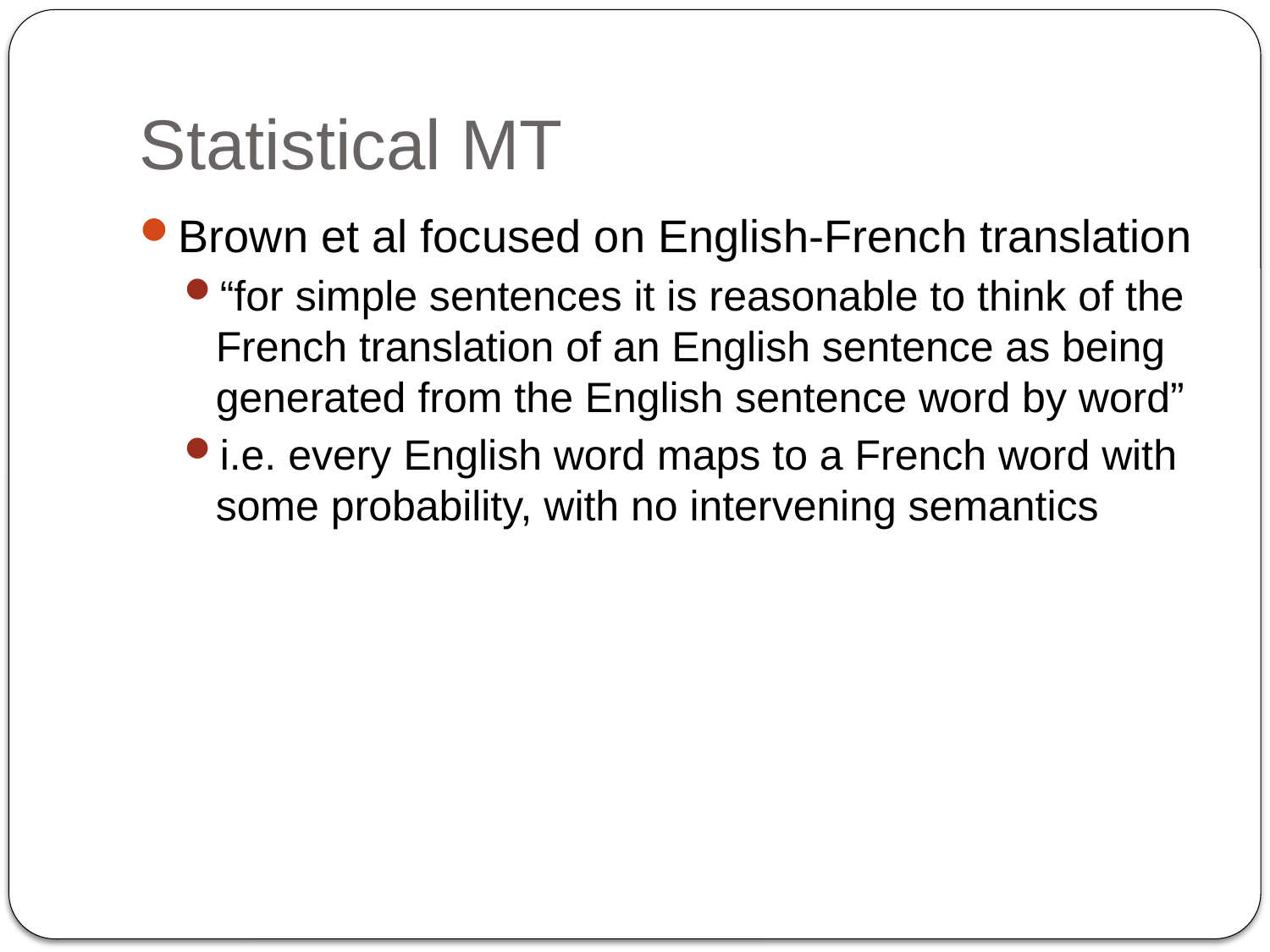

# Statistical MT
Brown et al focused on English-French translation
“for simple sentences it is reasonable to think of the French translation of an English sentence as being generated from the English sentence word by word”
i.e. every English word maps to a French word with some probability, with no intervening semantics